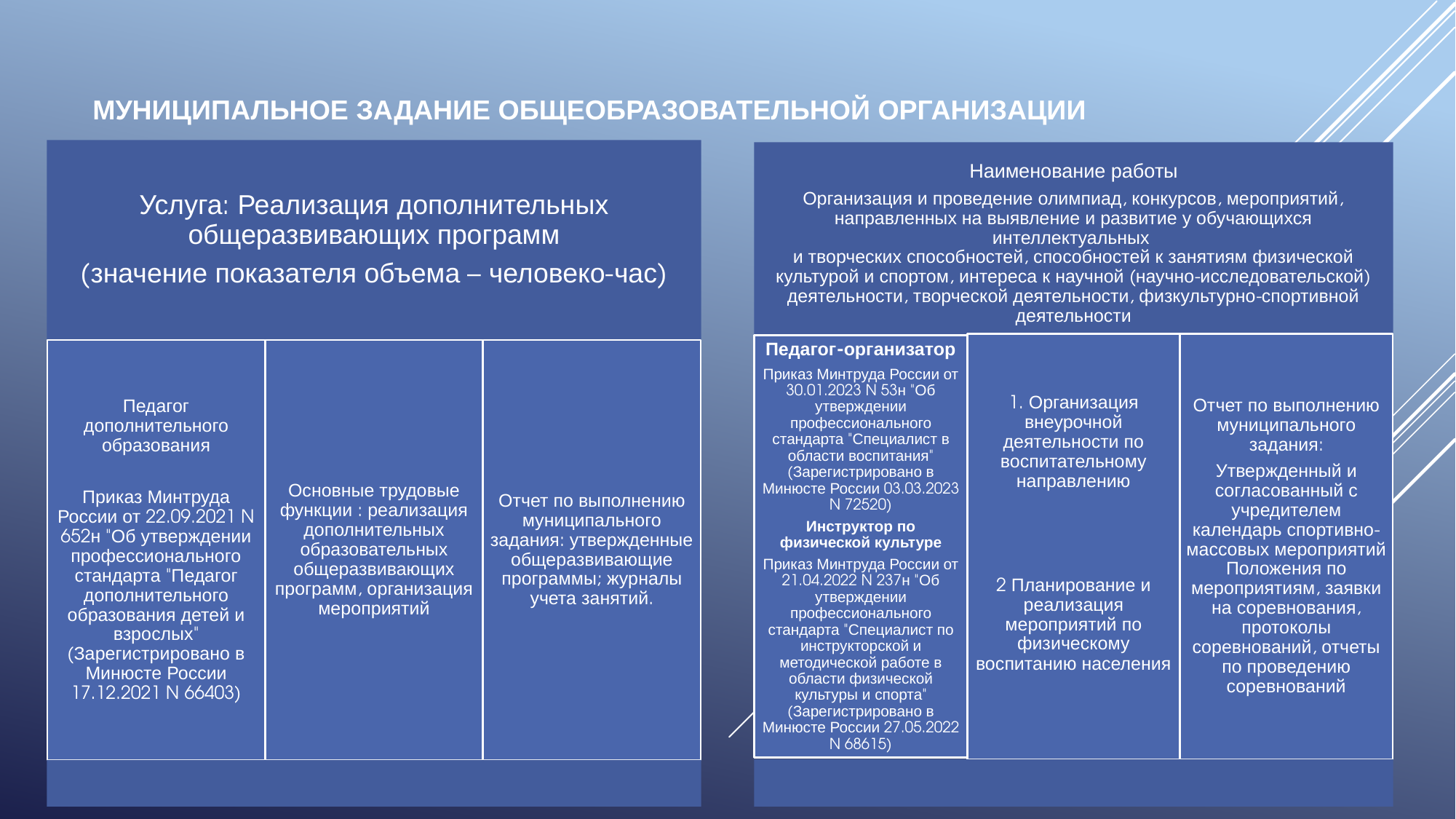

# Муниципальное задание общеобразовательной организации
Наименование работы
Организация и проведение олимпиад, конкурсов, мероприятий, направленных на выявление и развитие у обучающихся интеллектуальных
и творческих способностей, способностей к занятиям физической культурой и спортом, интереса к научной (научно-исследовательской) деятельности, творческой деятельности, физкультурно-спортивной деятельности
Педагог-организатор
Приказ Минтруда России от 30.01.2023 N 53н "Об утверждении профессионального стандарта "Специалист в области воспитания" (Зарегистрировано в Минюсте России 03.03.2023 N 72520)
Инструктор по физической культуре
Приказ Минтруда России от 21.04.2022 N 237н "Об утверждении профессионального стандарта "Специалист по инструкторской и методической работе в области физической культуры и спорта" (Зарегистрировано в Минюсте России 27.05.2022 N 68615)
1. Организация внеурочной деятельности по воспитательному направлению

2 Планирование и реализация мероприятий по физическому воспитанию населения

Отчет по выполнению муниципального задания:
Утвержденный и согласованный с учредителем календарь спортивно-массовых мероприятий Положения по мероприятиям, заявки на соревнования, протоколы соревнований, отчеты по проведению соревнований
Услуга: Реализация дополнительных общеразвивающих программ
(значение показателя объема – человеко-час)
Педагог дополнительного образования

Приказ Минтруда России от 22.09.2021 N 652н "Об утверждении профессионального стандарта "Педагог дополнительного образования детей и взрослых" (Зарегистрировано в Минюсте России 17.12.2021 N 66403)
Основные трудовые функции : реализация дополнительных образовательных общеразвивающих программ, организация мероприятий
Отчет по выполнению муниципального задания: утвержденные общеразвивающие программы; журналы учета занятий.